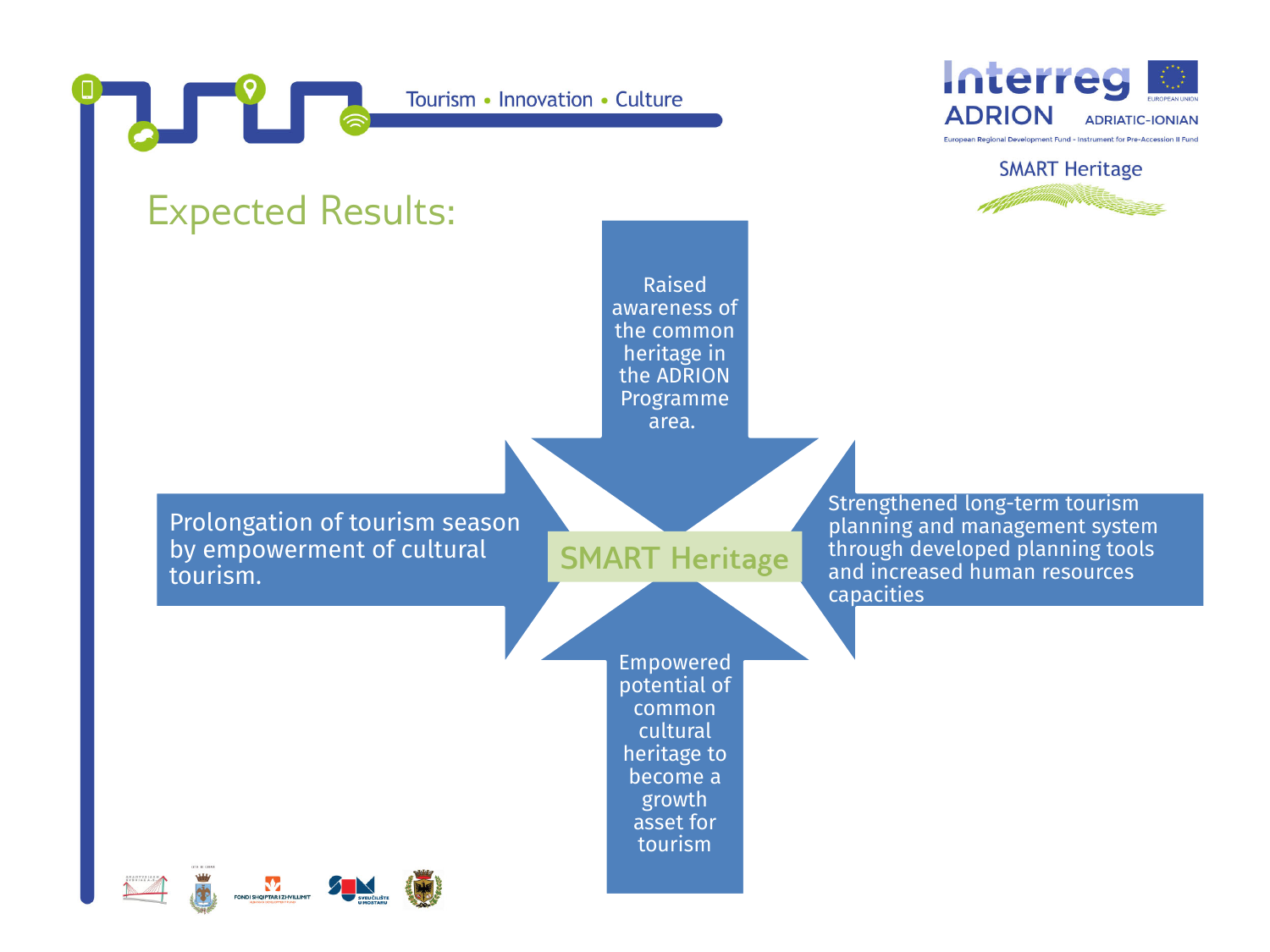

Expected Results:
Raised awareness of the common heritage in the ADRION Programme area.
Strengthened long-term tourism planning and management system through developed planning tools and increased human resources capacities
Empowered potential of common cultural heritage to become a growth asset for tourism
Prolongation of tourism season by empowerment of cultural tourism.
SMART Heritage